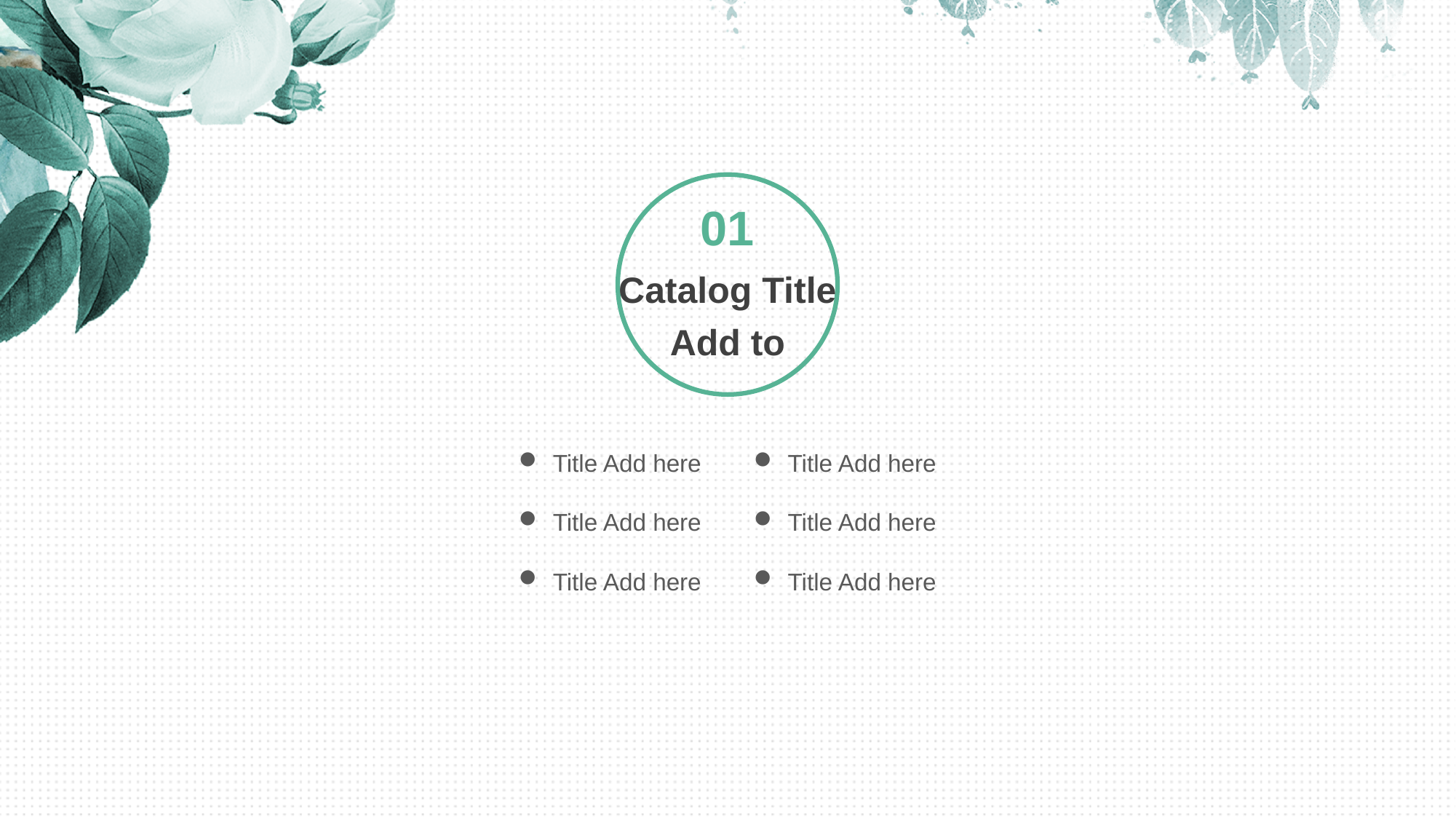

01
Catalog Title
Add to
Title Add here
Title Add here
Title Add here
Title Add here
Title Add here
Title Add here